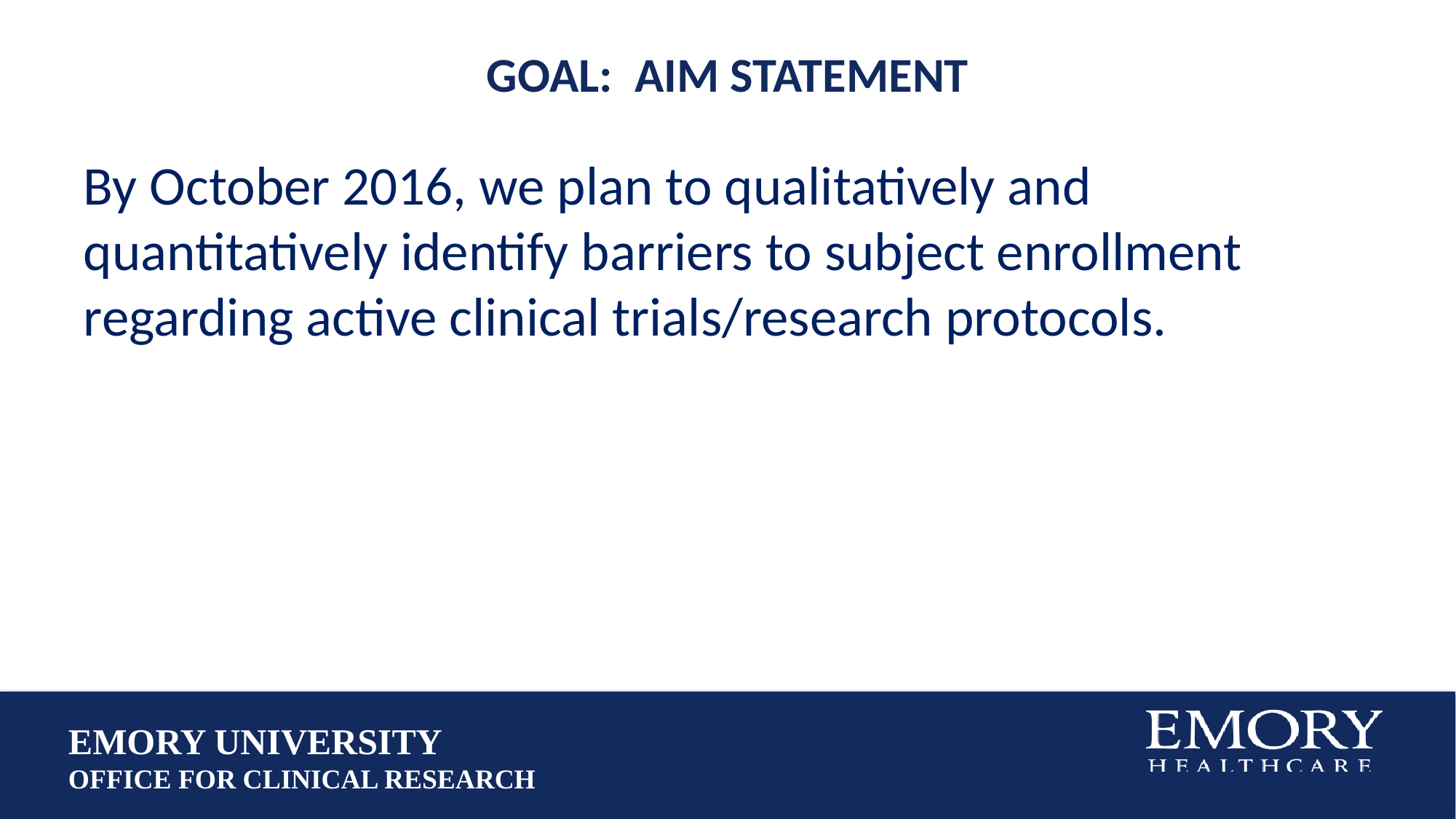

# Goal:  Aim statement
By October 2016, we plan to qualitatively and quantitatively identify barriers to subject enrollment regarding active clinical trials/research protocols.
EMORY UNIVERSITY
OFFICE FOR CLINICAL RESEARCH